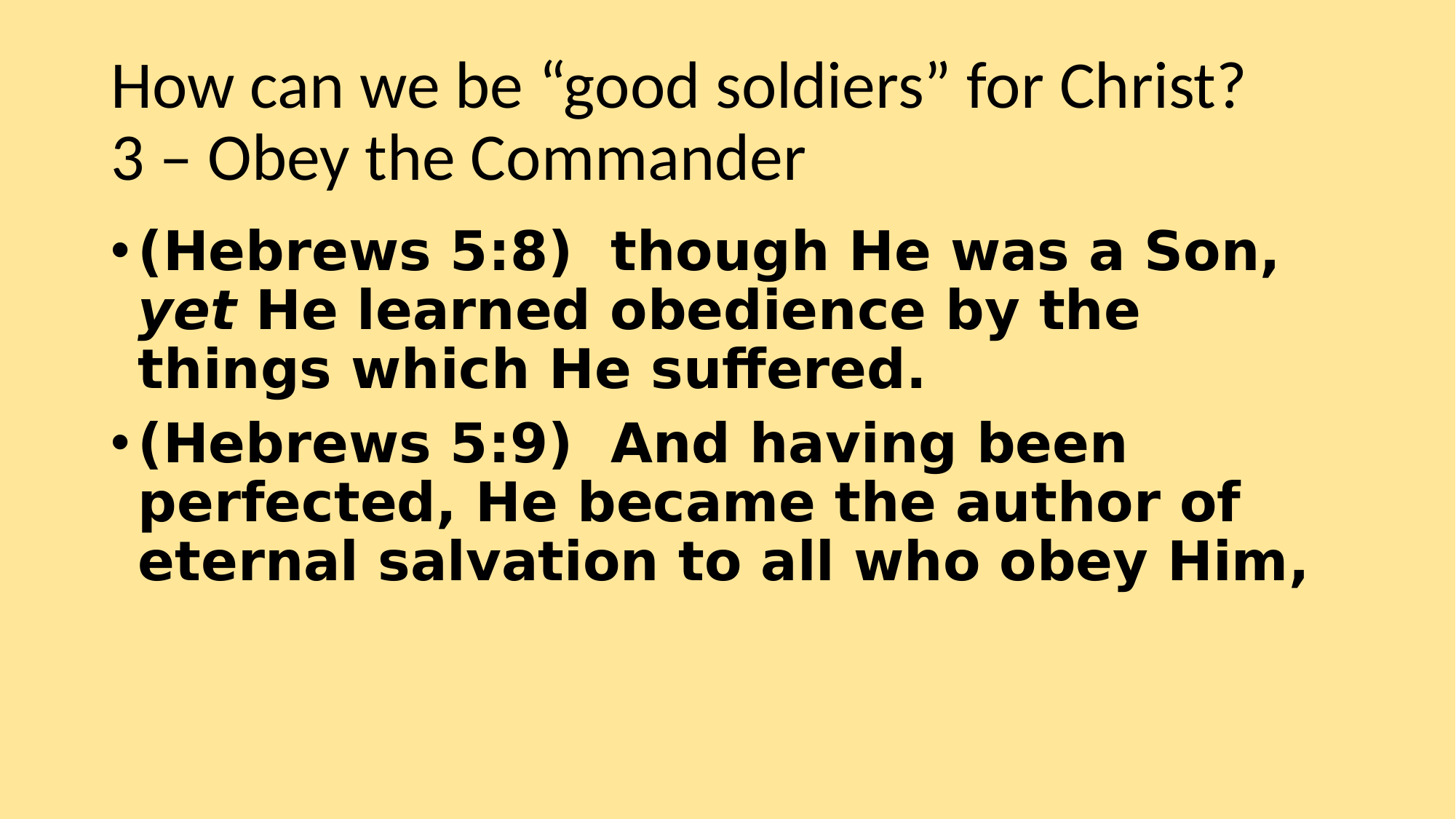

# How can we be “good soldiers” for Christ? 3 – Obey the Commander
(Hebrews 5:8)  though He was a Son, yet He learned obedience by the things which He suffered.
(Hebrews 5:9)  And having been perfected, He became the author of eternal salvation to all who obey Him,